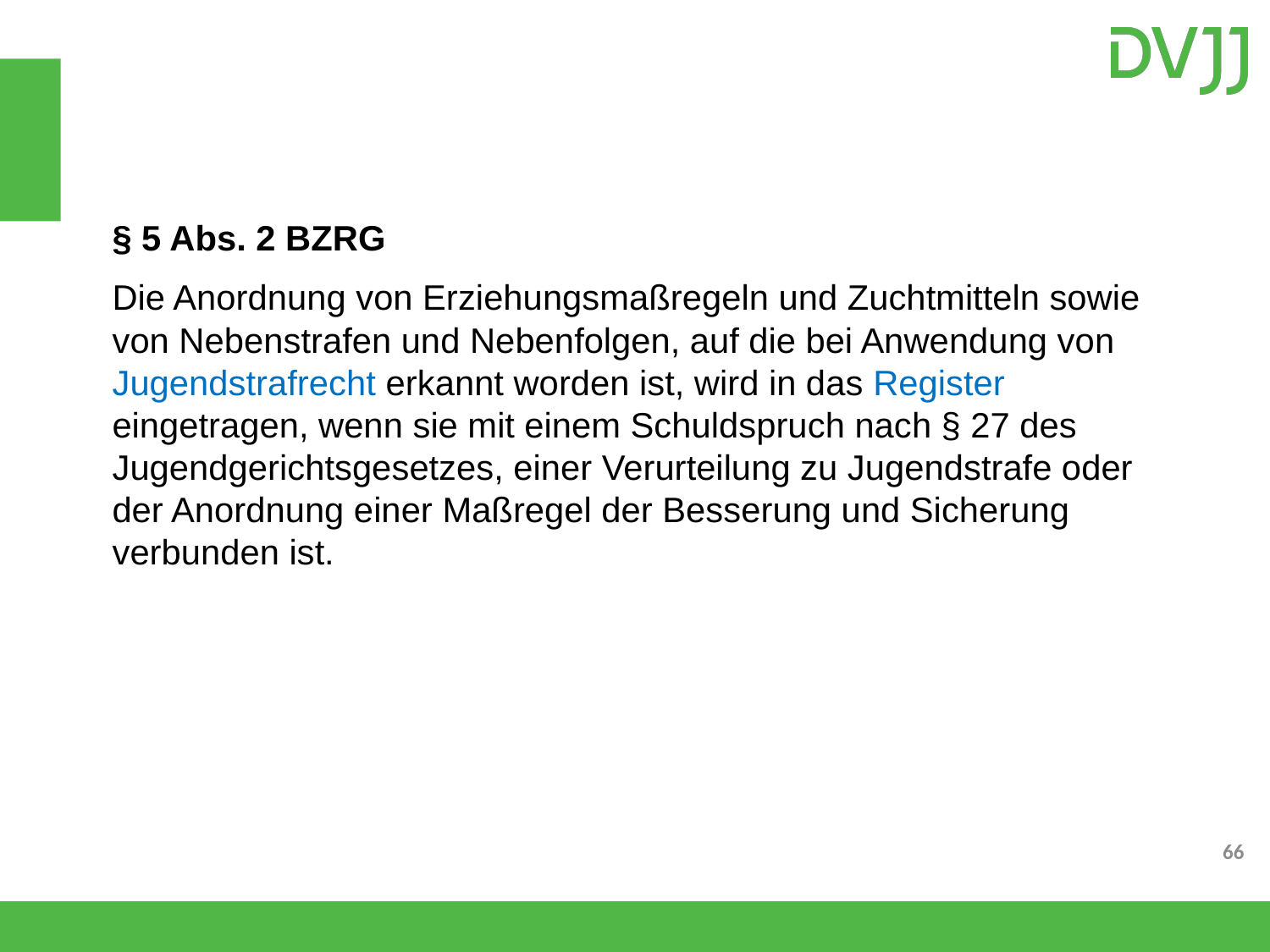

§ 5 Abs. 2 BZRG
Die Anordnung von Erziehungsmaßregeln und Zuchtmitteln sowie von Nebenstrafen und Nebenfolgen, auf die bei Anwendung von Jugendstrafrecht erkannt worden ist, wird in das Register eingetragen, wenn sie mit einem Schuldspruch nach § 27 des Jugendgerichtsgesetzes, einer Verurteilung zu Jugendstrafe oder der Anordnung einer Maßregel der Besserung und Sicherung verbunden ist.
66